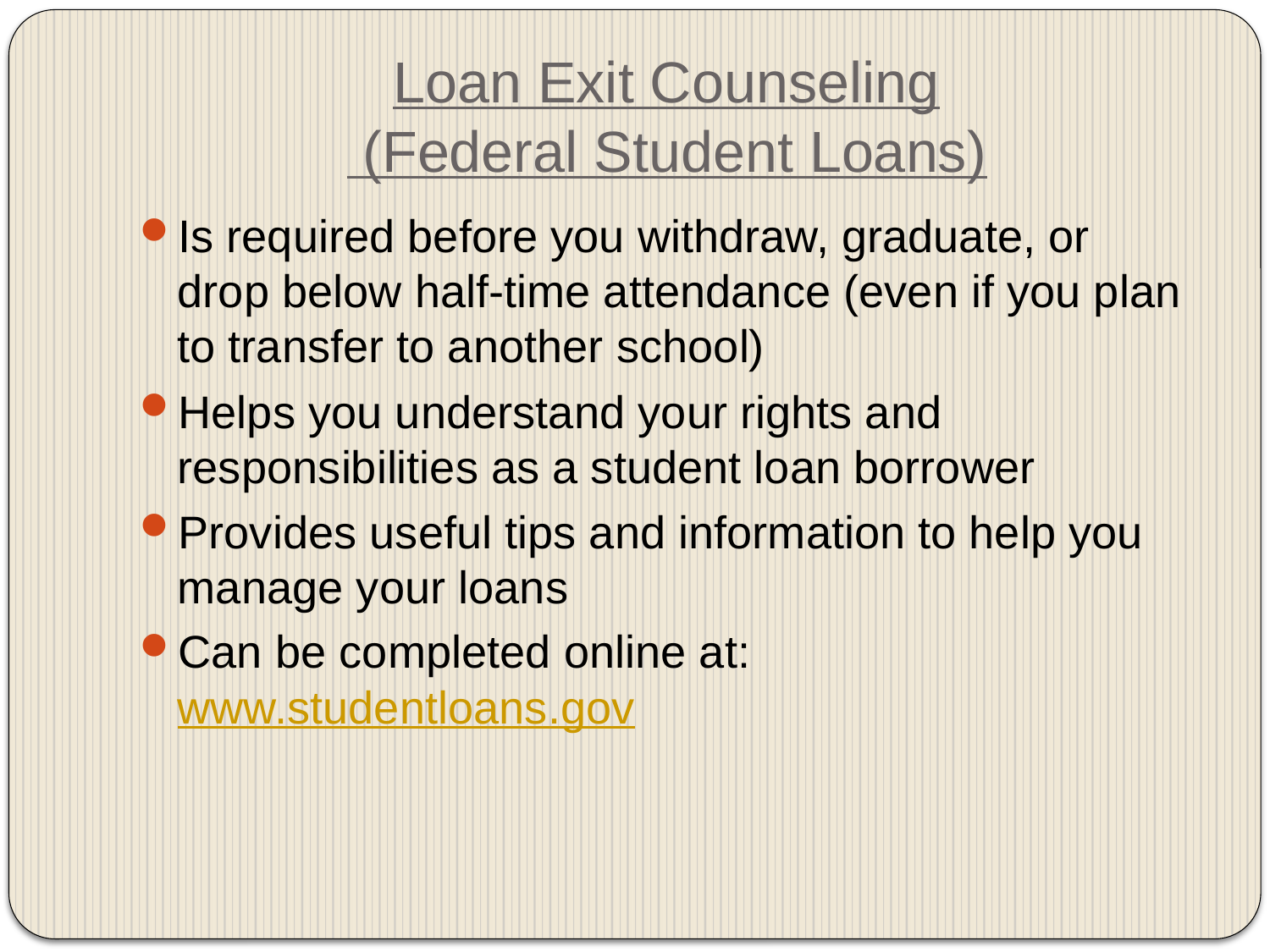

# Loan Exit Counseling (Federal Student Loans)
Is required before you withdraw, graduate, or drop below half-time attendance (even if you plan to transfer to another school)
Helps you understand your rights and responsibilities as a student loan borrower
Provides useful tips and information to help you manage your loans
Can be completed online at: www.studentloans.gov